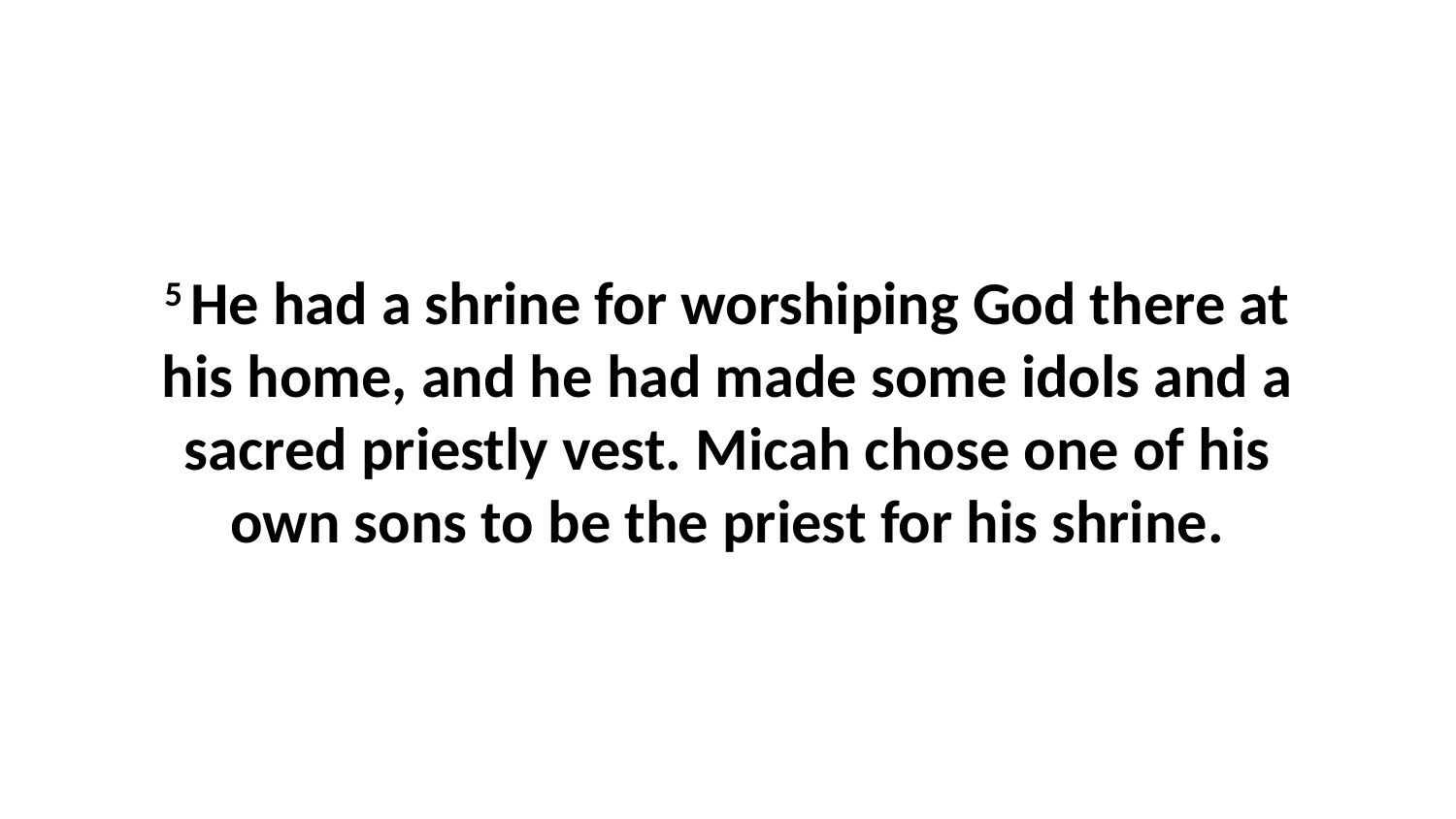

5 He had a shrine for worshiping God there at his home, and he had made some idols and a sacred priestly vest. Micah chose one of his own sons to be the priest for his shrine.